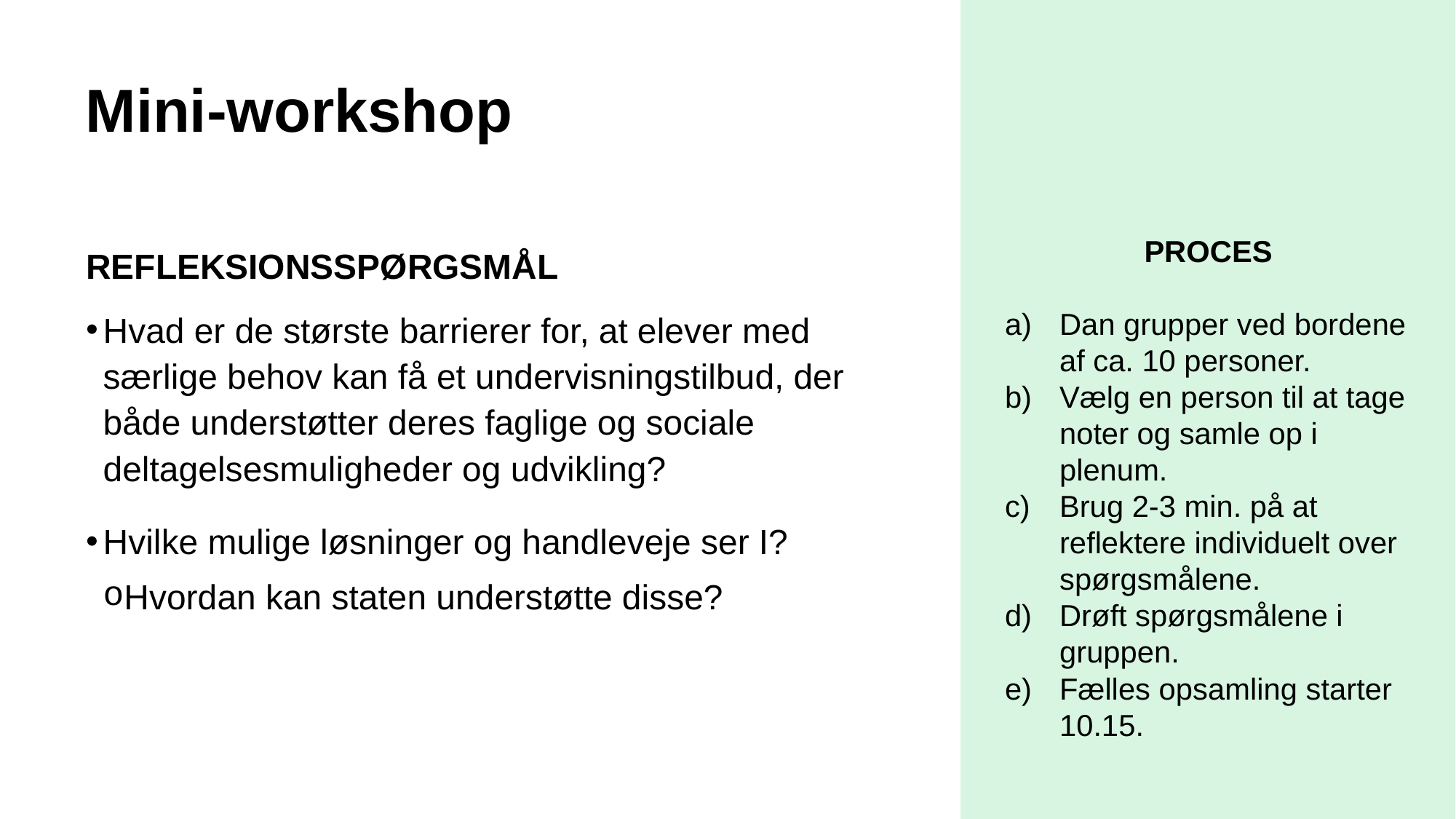

# Mini-workshop
PROCES

Dan grupper ved bordene af ca. 10 personer.
Vælg en person til at tage noter og samle op i plenum.
Brug 2-3 min. på at reflektere individuelt over spørgsmålene.
Drøft spørgsmålene i gruppen.
Fælles opsamling starter 10.15.
REFLEKSIONSSPØRGSMÅL
Hvad er de største barrierer for, at elever med særlige behov kan få et undervisningstilbud, der både understøtter deres faglige og sociale deltagelsesmuligheder og udvikling?
Hvilke mulige løsninger og handleveje ser I?
Hvordan kan staten understøtte disse?

10